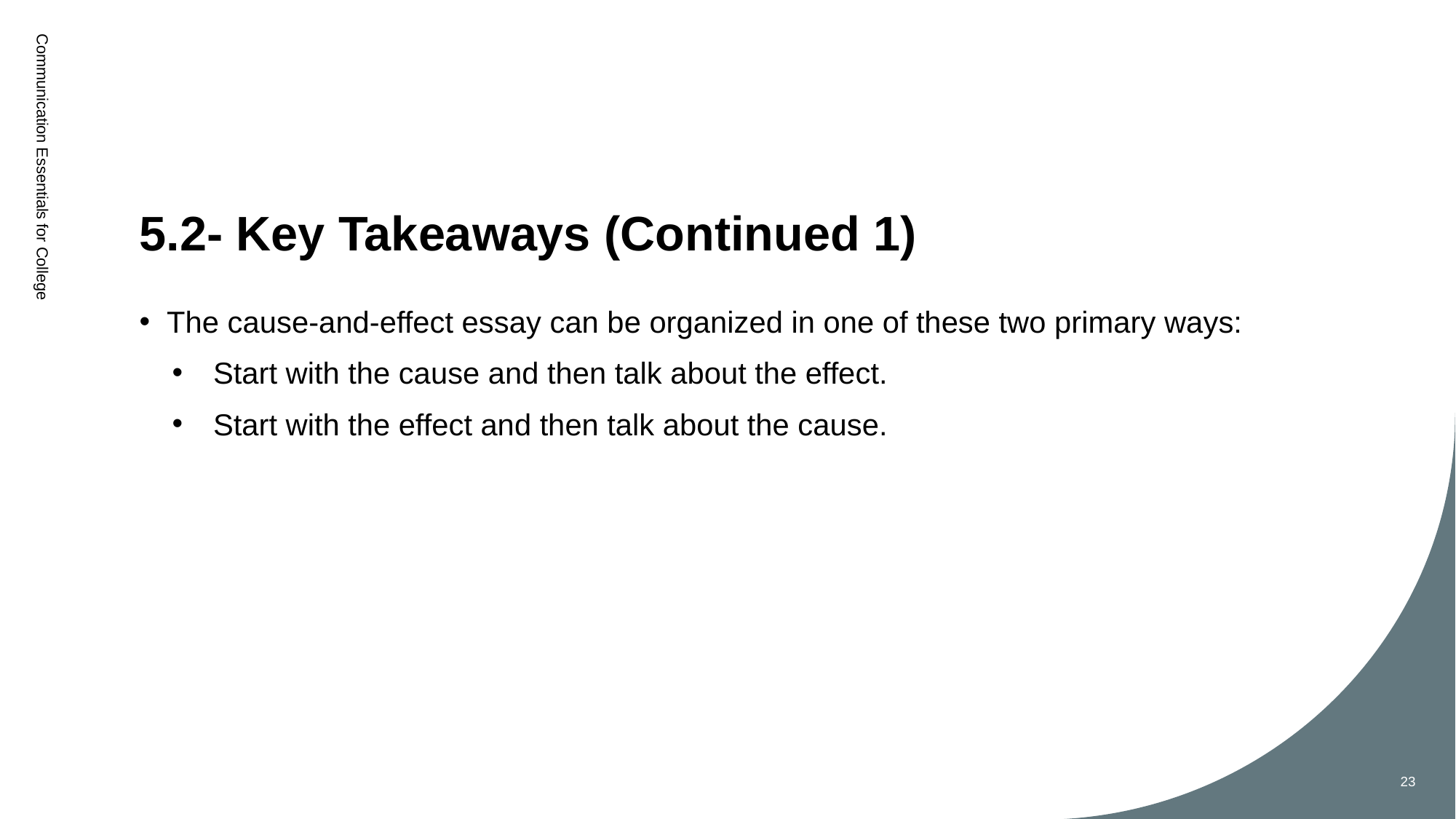

# 5.2- Key Takeaways (Continued 1)
Communication Essentials for College
The cause-and-effect essay can be organized in one of these two primary ways:
Start with the cause and then talk about the effect.
Start with the effect and then talk about the cause.

23